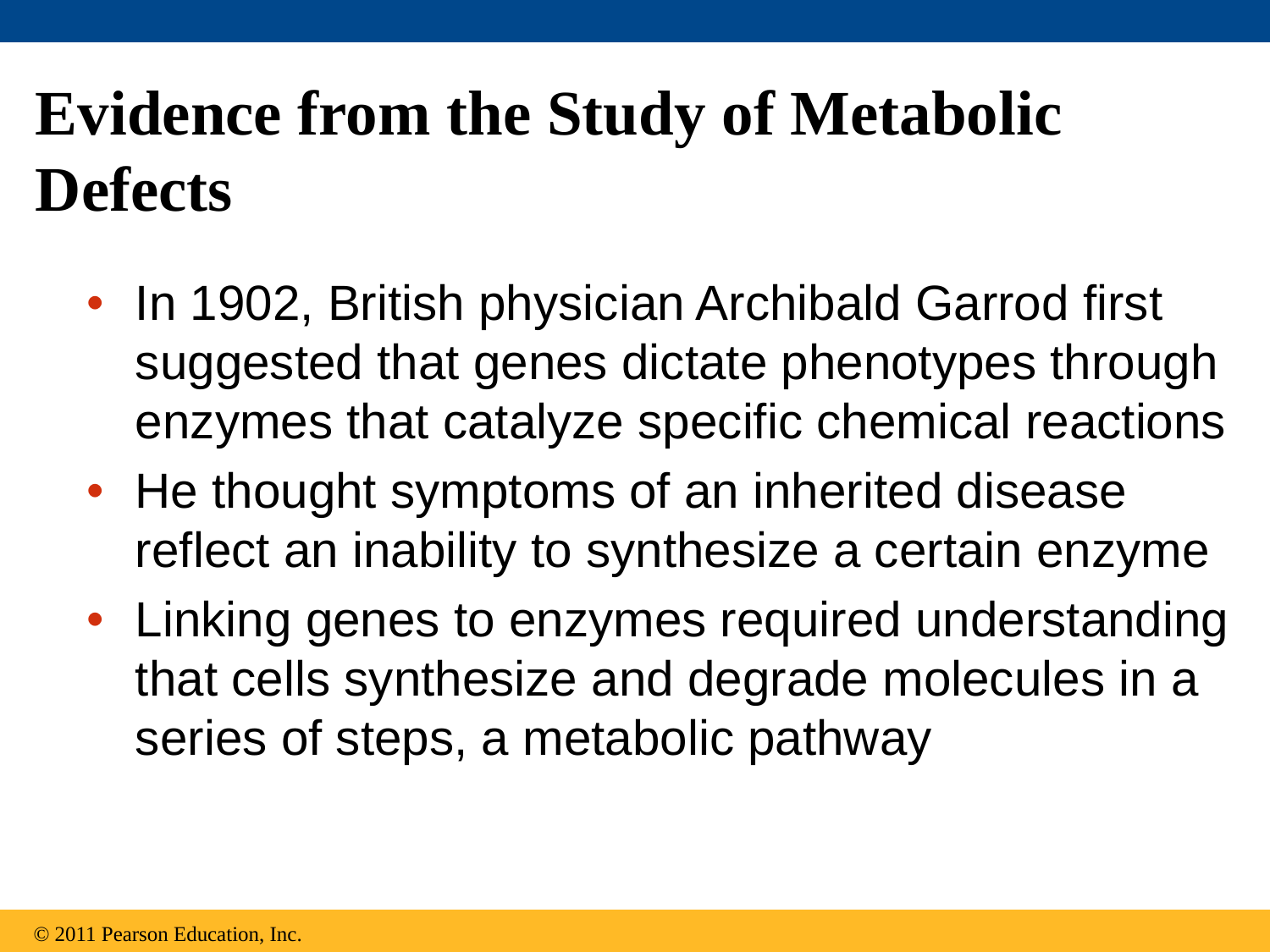

Evidence from the Study of Metabolic Defects
In 1902, British physician Archibald Garrod first suggested that genes dictate phenotypes through enzymes that catalyze specific chemical reactions
He thought symptoms of an inherited disease reflect an inability to synthesize a certain enzyme
Linking genes to enzymes required understanding that cells synthesize and degrade molecules in a series of steps, a metabolic pathway

© 2011 Pearson Education, Inc.